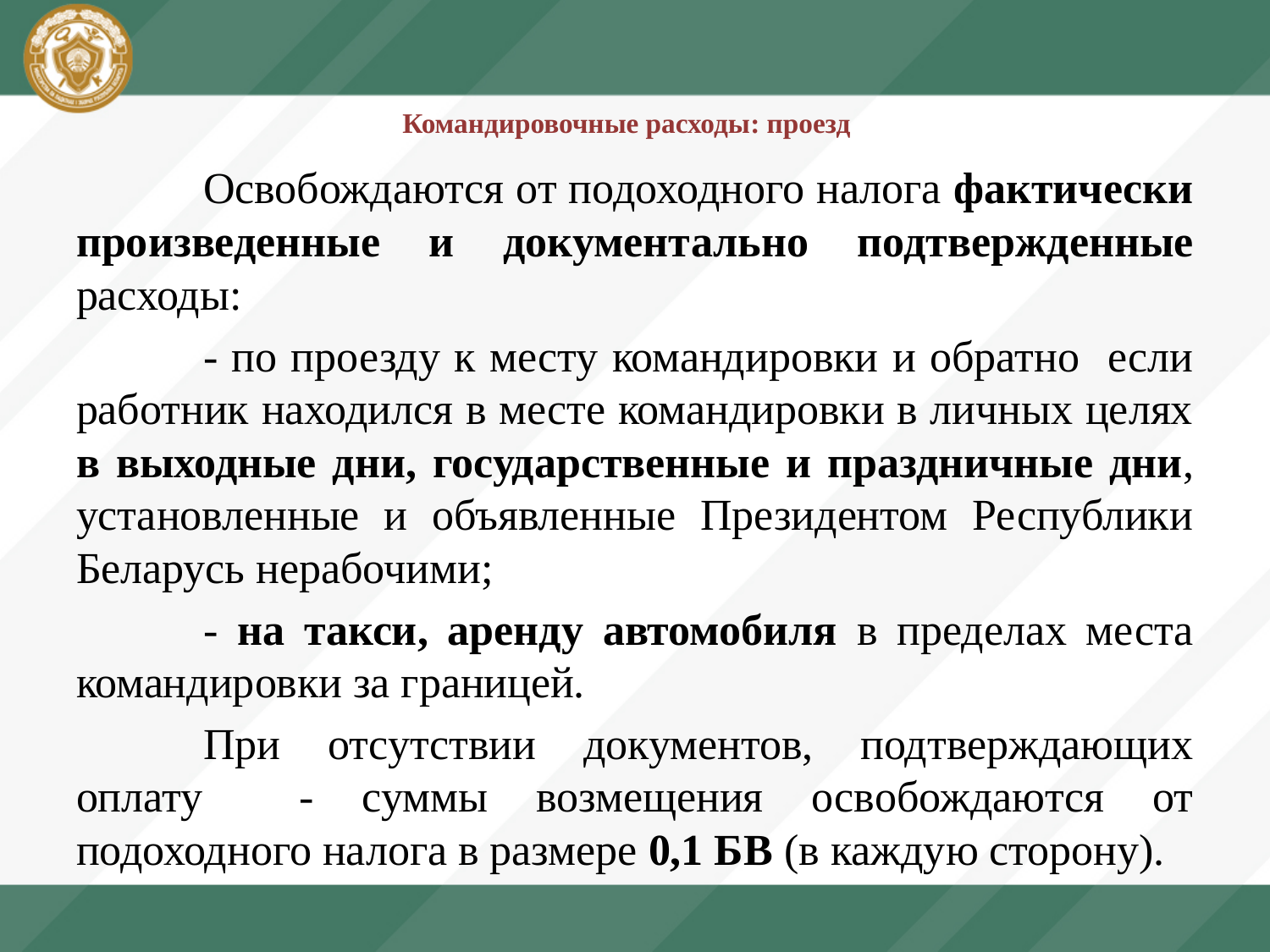

# Командировочные расходы: проезд
	Освобождаются от подоходного налога фактически произведенные и документально подтвержденные расходы:
	- по проезду к месту командировки и обратно  если работник находился в месте командировки в личных целях в выходные дни, государственные и праздничные дни, установленные и объявленные Президентом Республики Беларусь нерабочими;
	- на такси, аренду автомобиля в пределах места командировки за границей.
	При отсутствии документов, подтверждающих оплату  - суммы возмещения освобождаются от подоходного налога в размере 0,1 БВ (в каждую сторону).